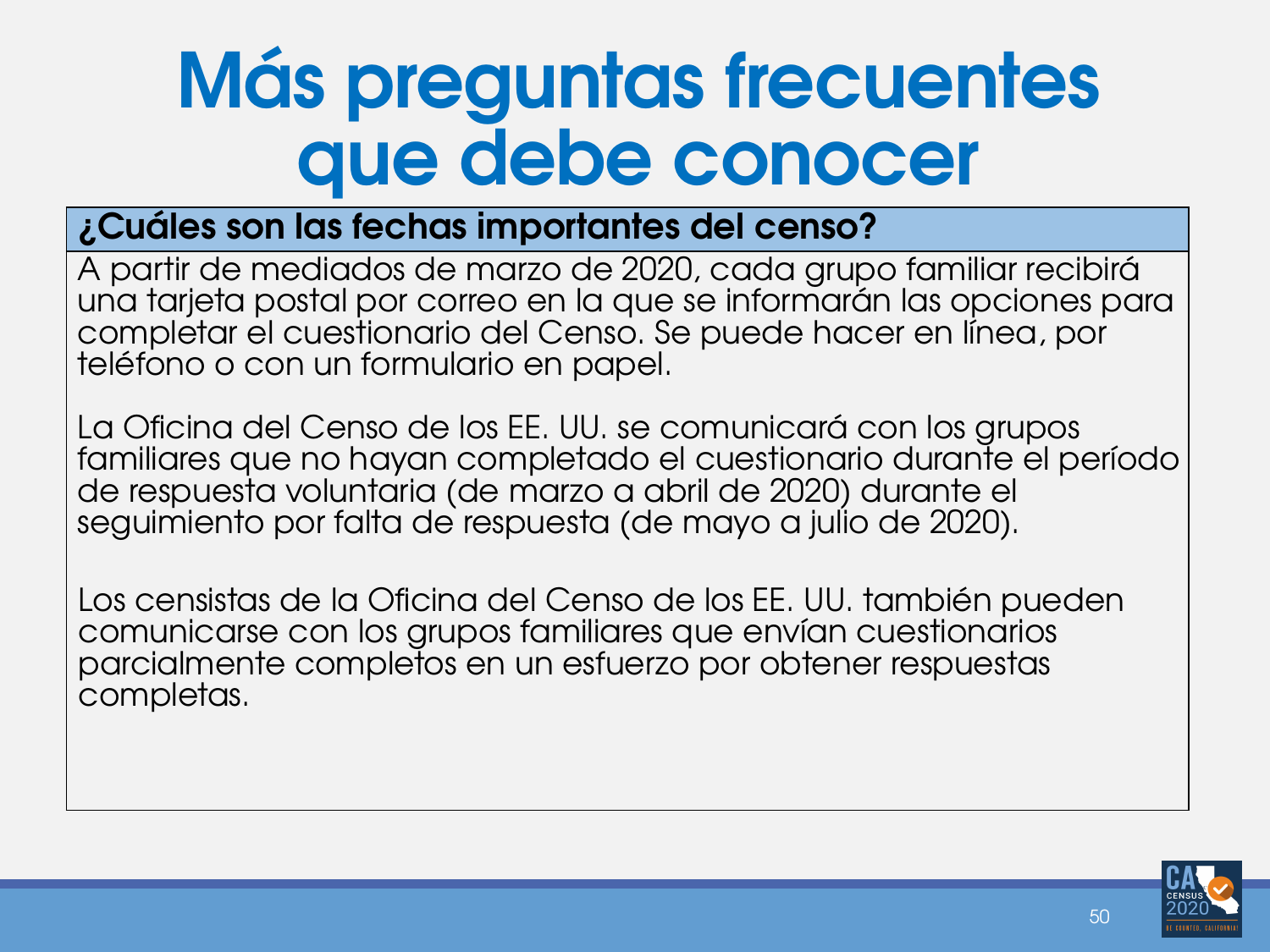

# Más preguntas frecuentes que debe conocer
| ¿Cuáles son las fechas importantes del censo? |
| --- |
| A partir de mediados de marzo de 2020, cada grupo familiar recibirá una tarjeta postal por correo en la que se informarán las opciones para completar el cuestionario del Censo. Se puede hacer en línea, por teléfono o con un formulario en papel.   La Oficina del Censo de los EE. UU. se comunicará con los grupos familiares que no hayan completado el cuestionario durante el período de respuesta voluntaria (de marzo a abril de 2020) durante el seguimiento por falta de respuesta (de mayo a julio de 2020). Los censistas de la Oficina del Censo de los EE. UU. también pueden comunicarse con los grupos familiares que envían cuestionarios parcialmente completos en un esfuerzo por obtener respuestas completas. |
50